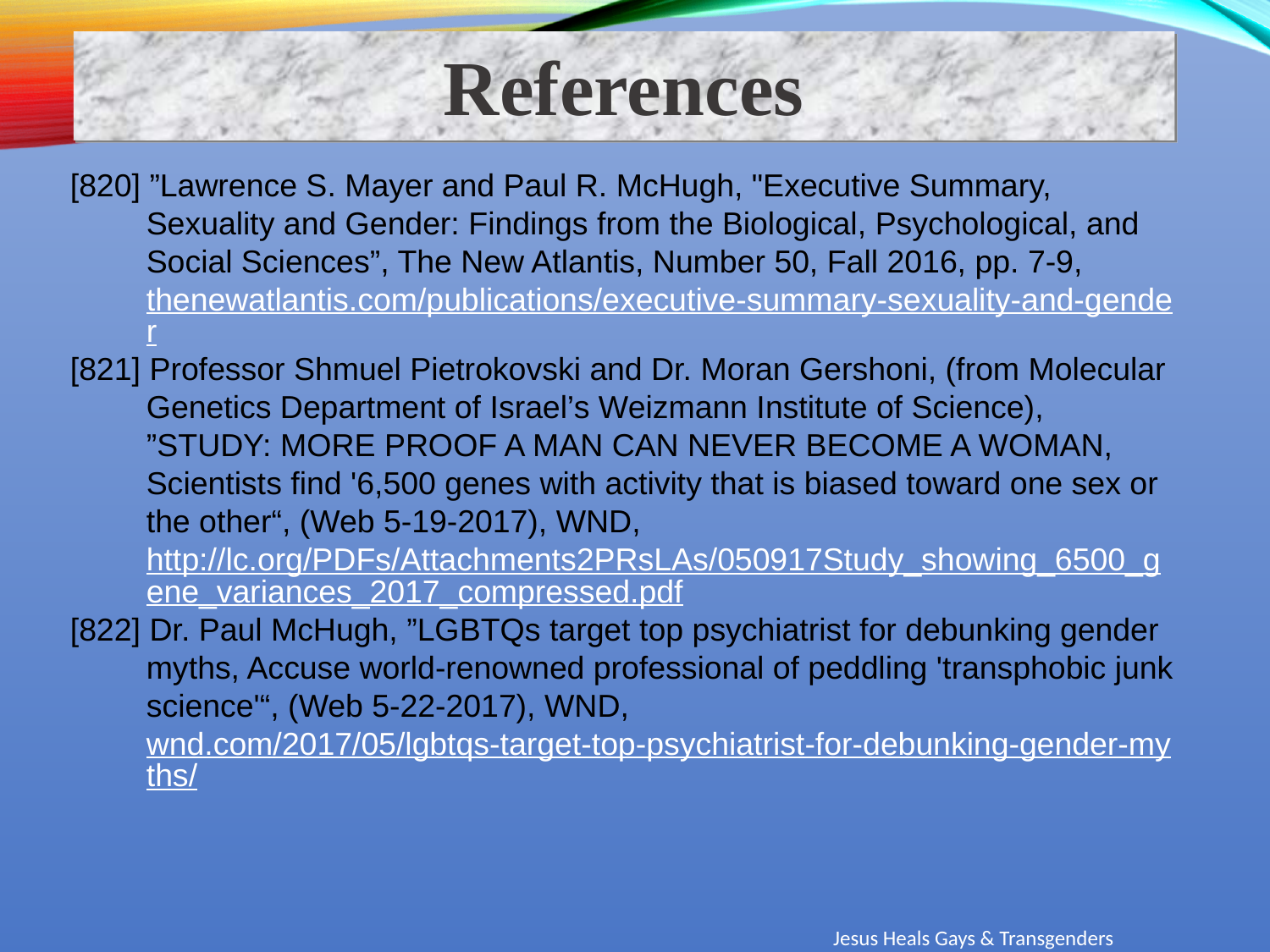

References
[820] ”Lawrence S. Mayer and Paul R. McHugh, "Executive Summary, Sexuality and Gender: Findings from the Biological, Psychological, and Social Sciences”, The New Atlantis, Number 50, Fall 2016, pp. 7-9, thenewatlantis.com/publications/executive-summary-sexuality-and-gender
[821] Professor Shmuel Pietrokovski and Dr. Moran Gershoni, (from Molecular Genetics Department of Israel’s Weizmann Institute of Science), ”STUDY: MORE PROOF A MAN CAN NEVER BECOME A WOMAN, Scientists find '6,500 genes with activity that is biased toward one sex or the other“, (Web 5-19-2017), WND, http://lc.org/PDFs/Attachments2PRsLAs/050917Study_showing_6500_gene_variances_2017_compressed.pdf
[822] Dr. Paul McHugh, ”LGBTQs target top psychiatrist for debunking gender myths, Accuse world-renowned professional of peddling 'transphobic junk science'“, (Web 5-22-2017), WND, wnd.com/2017/05/lgbtqs-target-top-psychiatrist-for-debunking-gender-myths/

Jesus Heals Gays & Transgenders